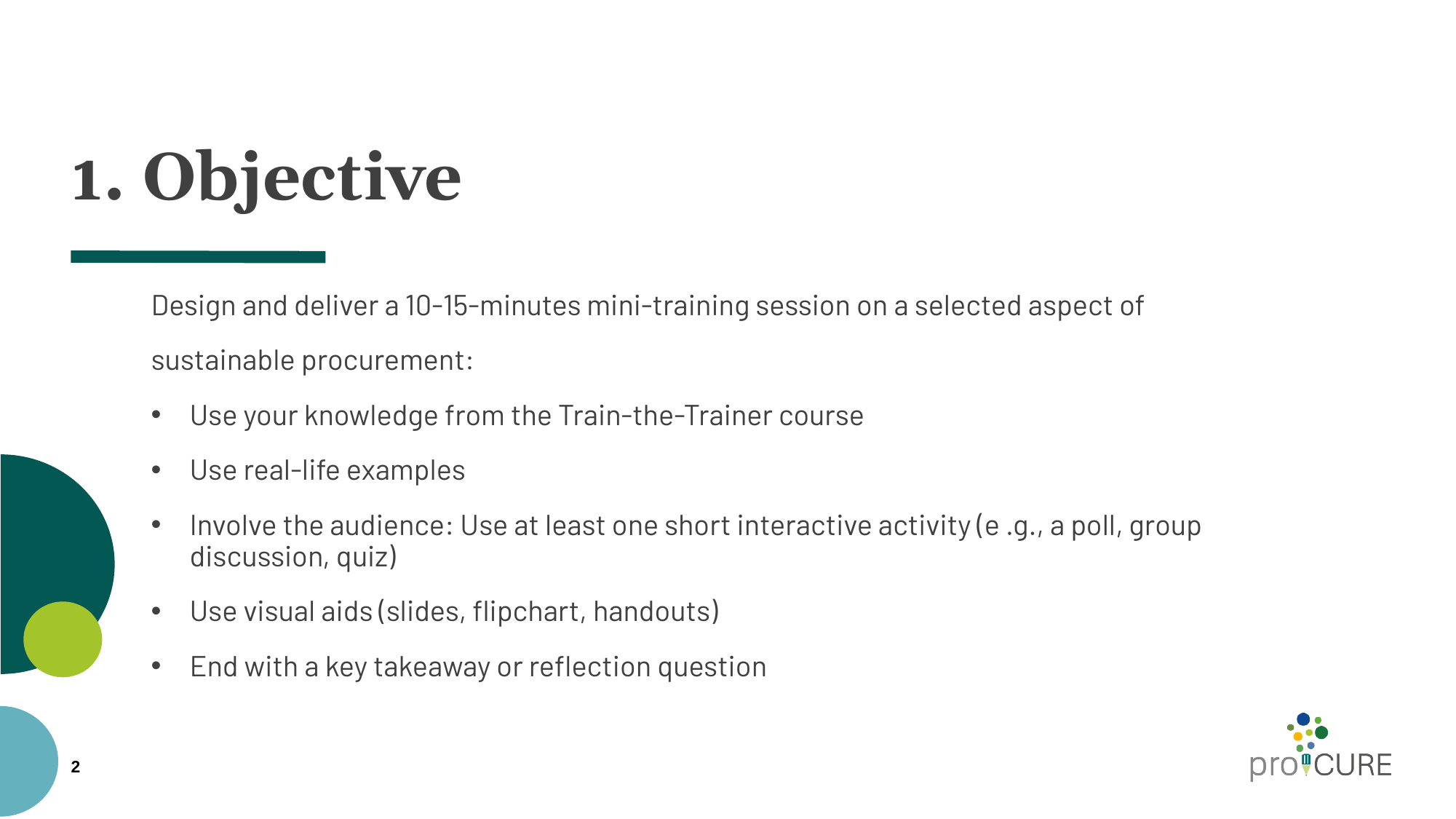

# 1. Objective
Design and deliver a 10-15-minutes mini-training session on a selected aspect of
sustainable procurement:
Use your knowledge from the Train-the-Trainer course
Use real-life examples
Involve the audience: Use at least one short interactive activity (e .g., a poll, group discussion, quiz)
Use visual aids (slides, flipchart, handouts)
End with a key takeaway or reflection question

2